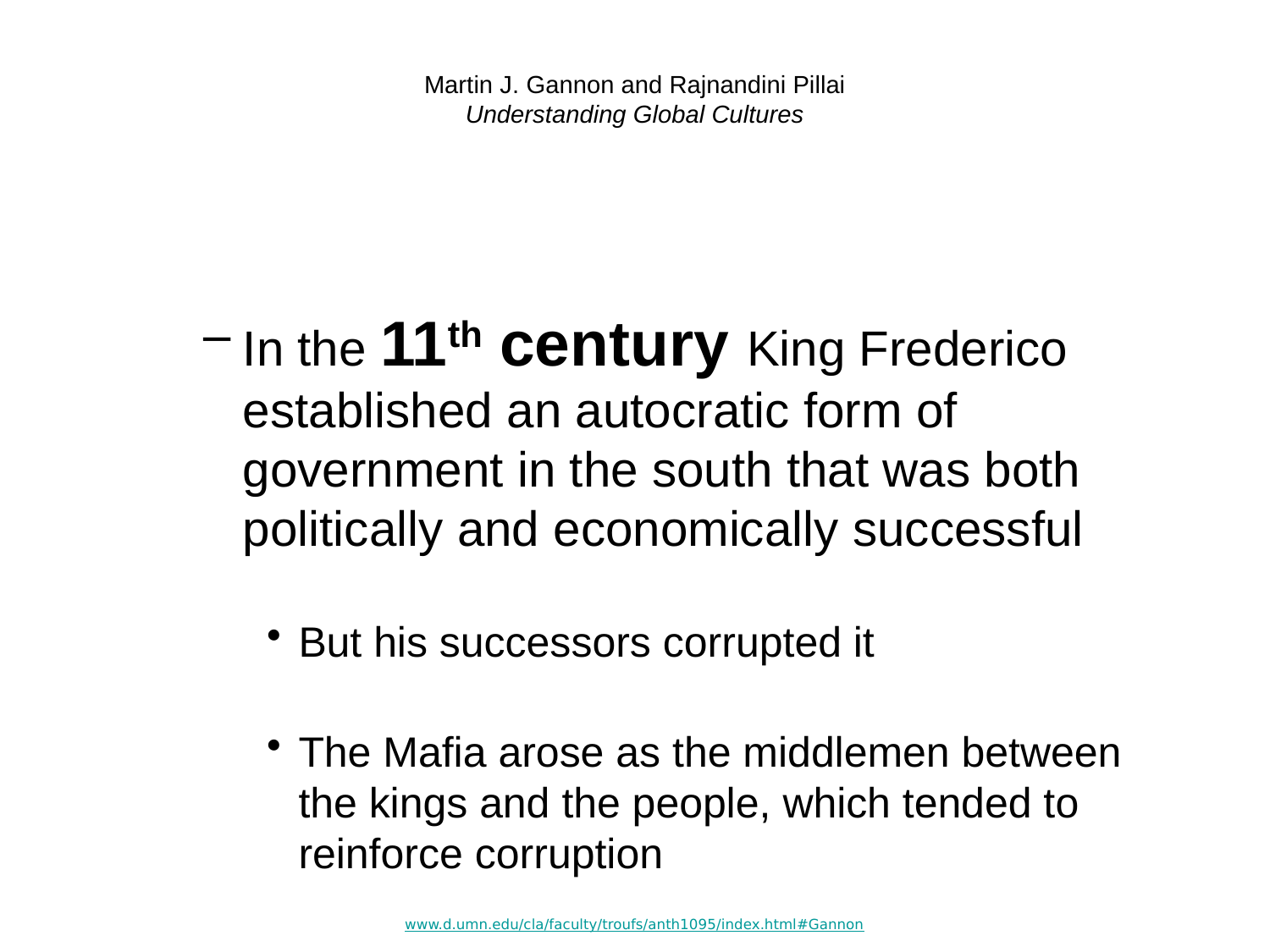

# Martin J. Gannon and Rajnandini Pillai Understanding Global Cultures
In the 11th century King Frederico established an autocratic form of government in the south that was both politically and economically successful

But his successors corrupted it
The Mafia arose as the middlemen between the kings and the people, which tended to reinforce corruption
www.d.umn.edu/cla/faculty/troufs/anth1095/index.html#Gannon